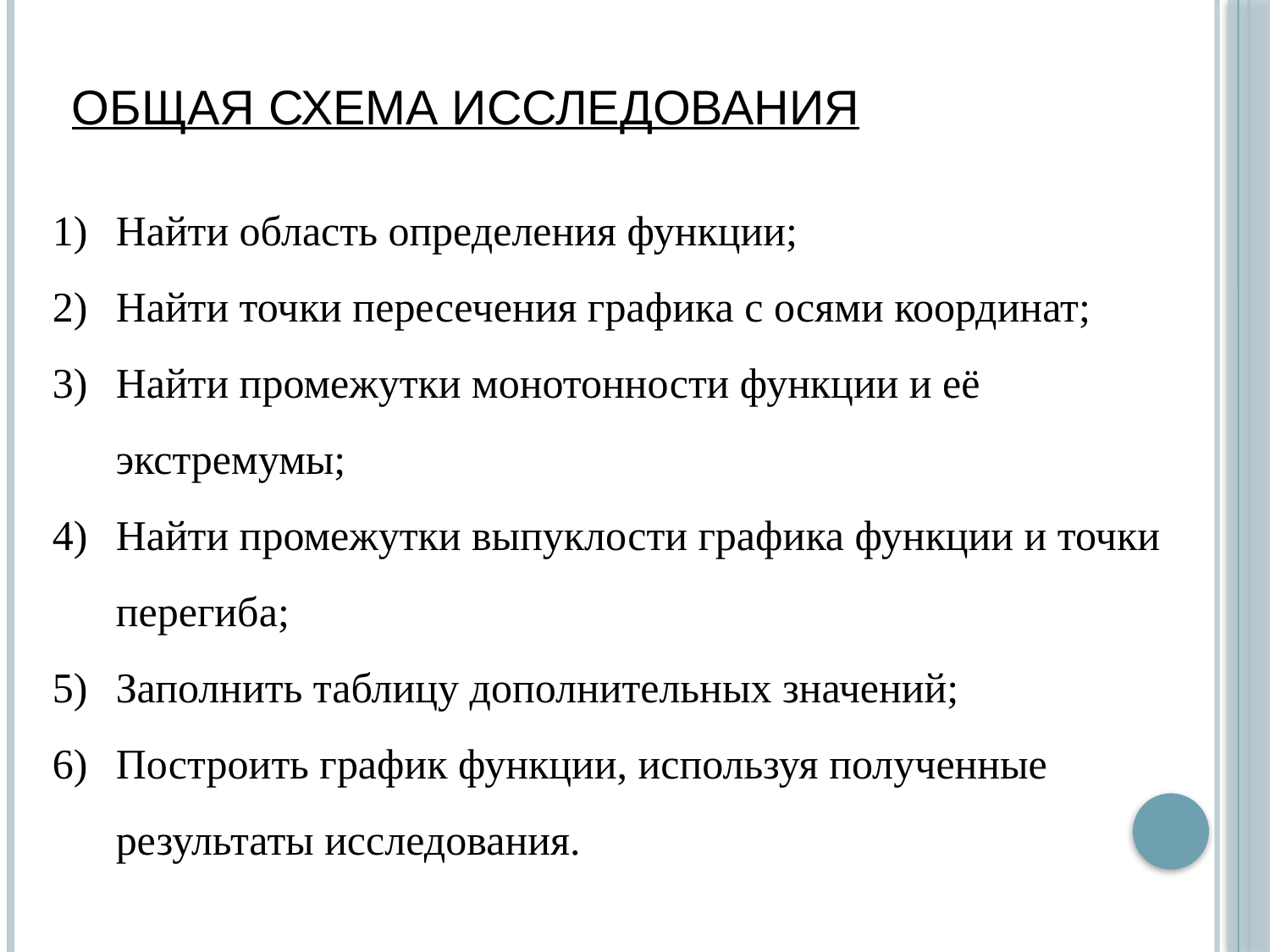

# Общая схема исследования
Найти область определения функции;
Найти точки пересечения графика с осями координат;
Найти промежутки монотонности функции и её экстремумы;
Найти промежутки выпуклости графика функции и точки перегиба;
Заполнить таблицу дополнительных значений;
Построить график функции, используя полученные результаты исследования.